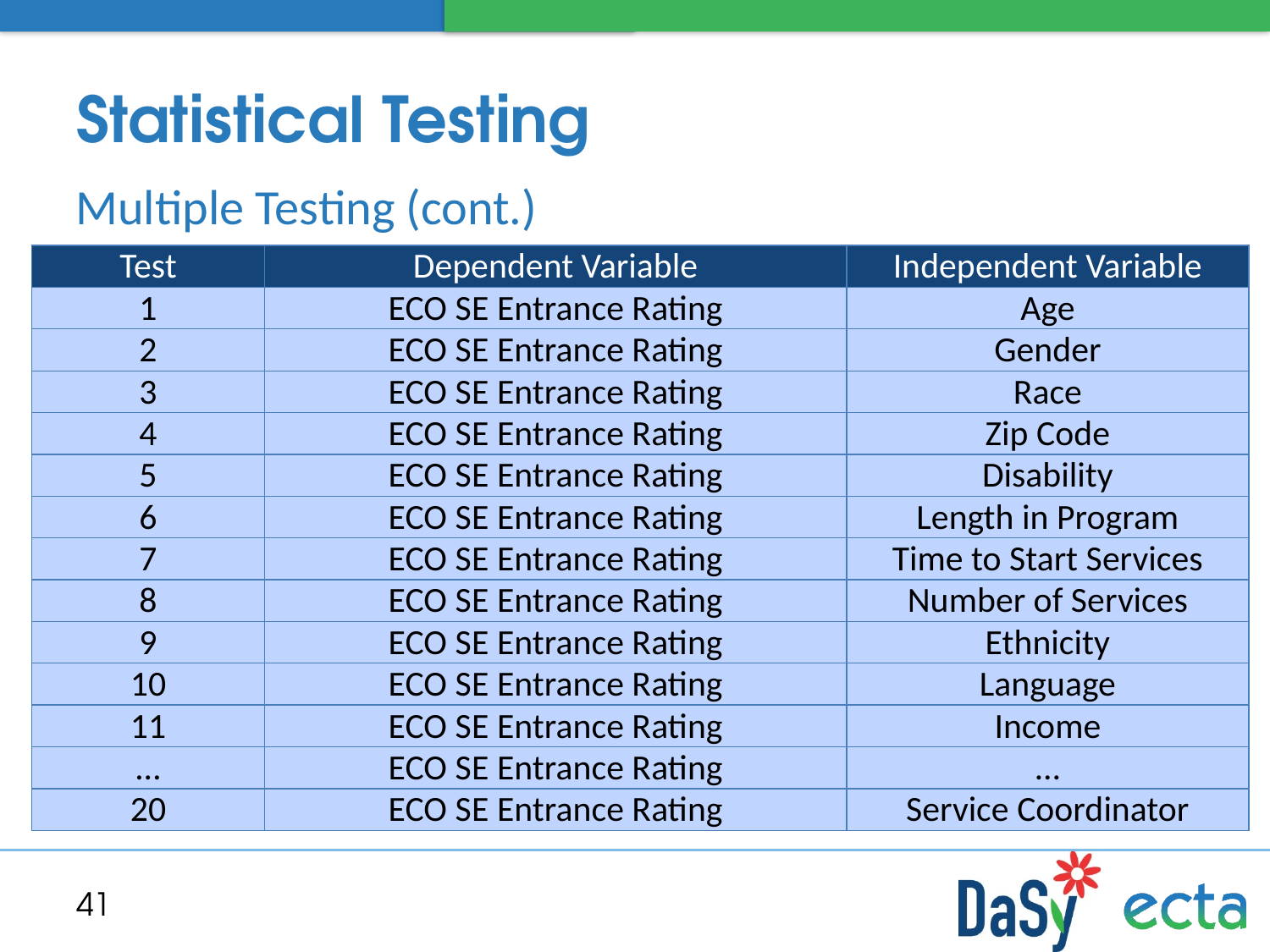

# Statistical Testing
Multiple Testing (cont.)

| Test | Dependent Variable | Independent Variable |
| --- | --- | --- |
| 1 | ECO SE Entrance Rating | Age |
| 2 | ECO SE Entrance Rating | Gender |
| 3 | ECO SE Entrance Rating | Race |
| 4 | ECO SE Entrance Rating | Zip Code |
| 5 | ECO SE Entrance Rating | Disability |
| 6 | ECO SE Entrance Rating | Length in Program |
| 7 | ECO SE Entrance Rating | Time to Start Services |
| 8 | ECO SE Entrance Rating | Number of Services |
| 9 | ECO SE Entrance Rating | Ethnicity |
| 10 | ECO SE Entrance Rating | Language |
| 11 | ECO SE Entrance Rating | Income |
| … | ECO SE Entrance Rating | … |
| 20 | ECO SE Entrance Rating | Service Coordinator |
41